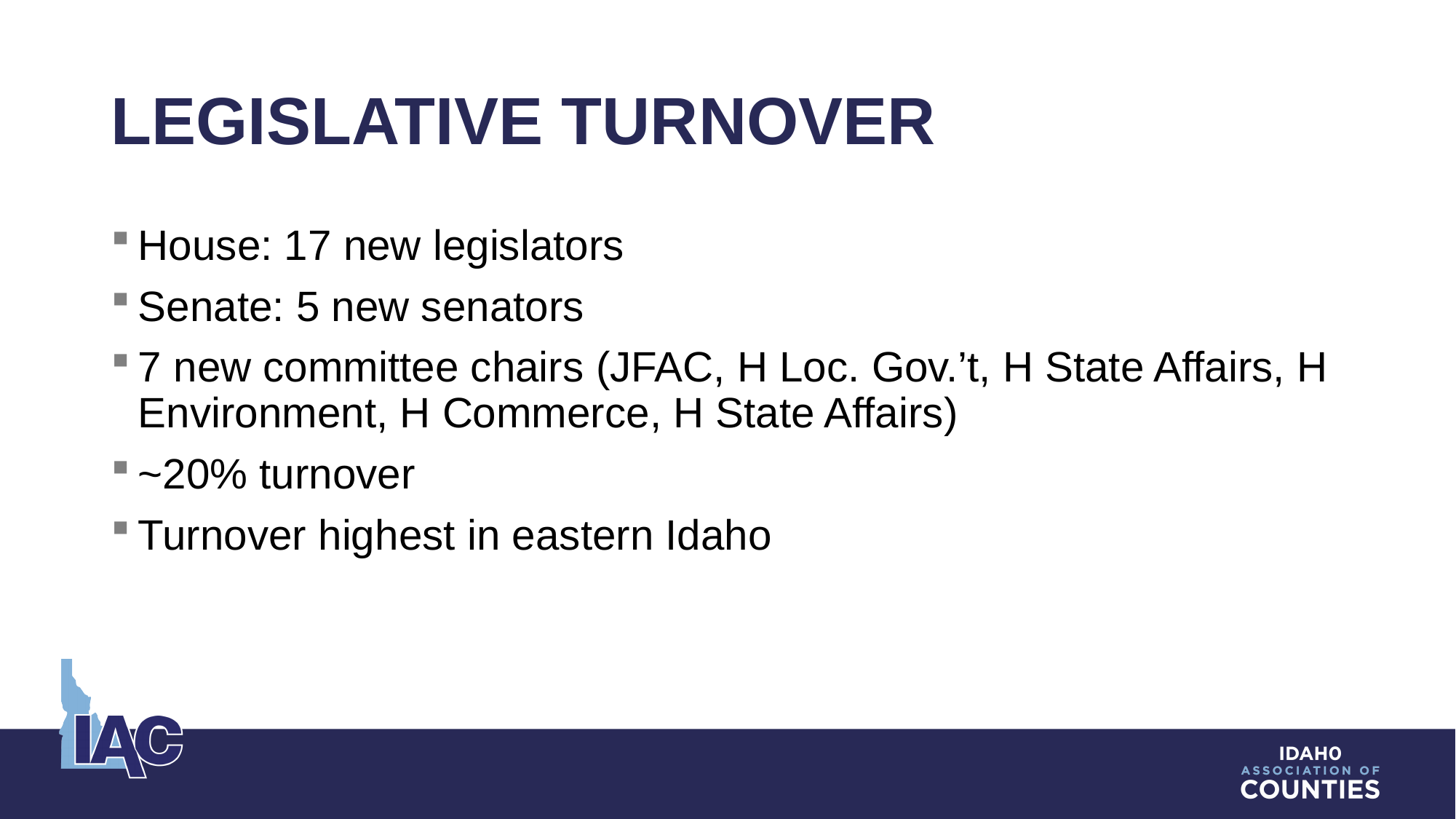

# Legislative Turnover
House: 17 new legislators
Senate: 5 new senators
7 new committee chairs (JFAC, H Loc. Gov.’t, H State Affairs, H Environment, H Commerce, H State Affairs)
~20% turnover
Turnover highest in eastern Idaho